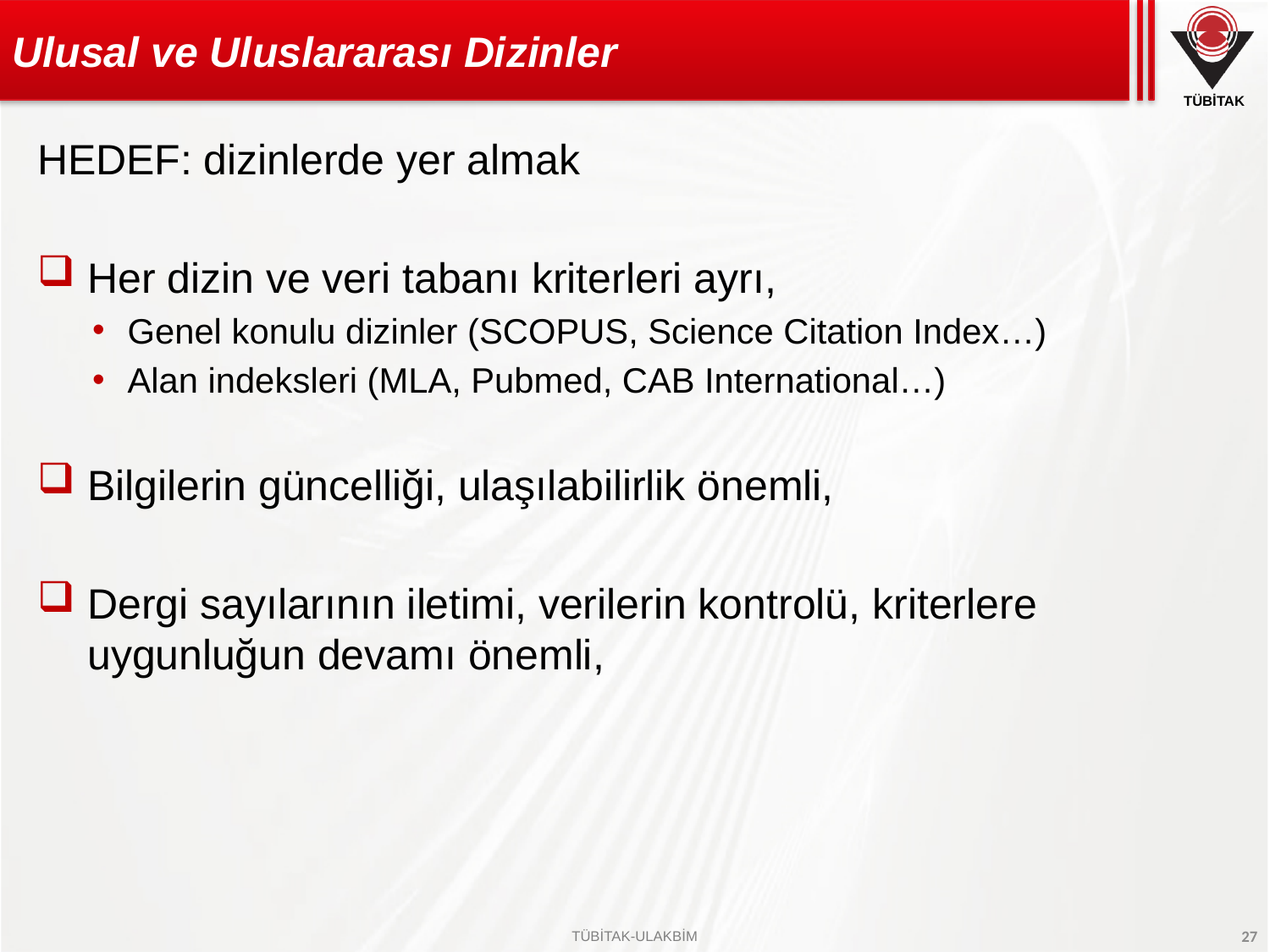

# Ulusal ve Uluslararası Dizinler
HEDEF: dizinlerde yer almak

Her dizin ve veri tabanı kriterleri ayrı,
Genel konulu dizinler (SCOPUS, Science Citation Index…)
Alan indeksleri (MLA, Pubmed, CAB International…)

Bilgilerin güncelliği, ulaşılabilirlik önemli,

Dergi sayılarının iletimi, verilerin kontrolü, kriterlere uygunluğun devamı önemli,